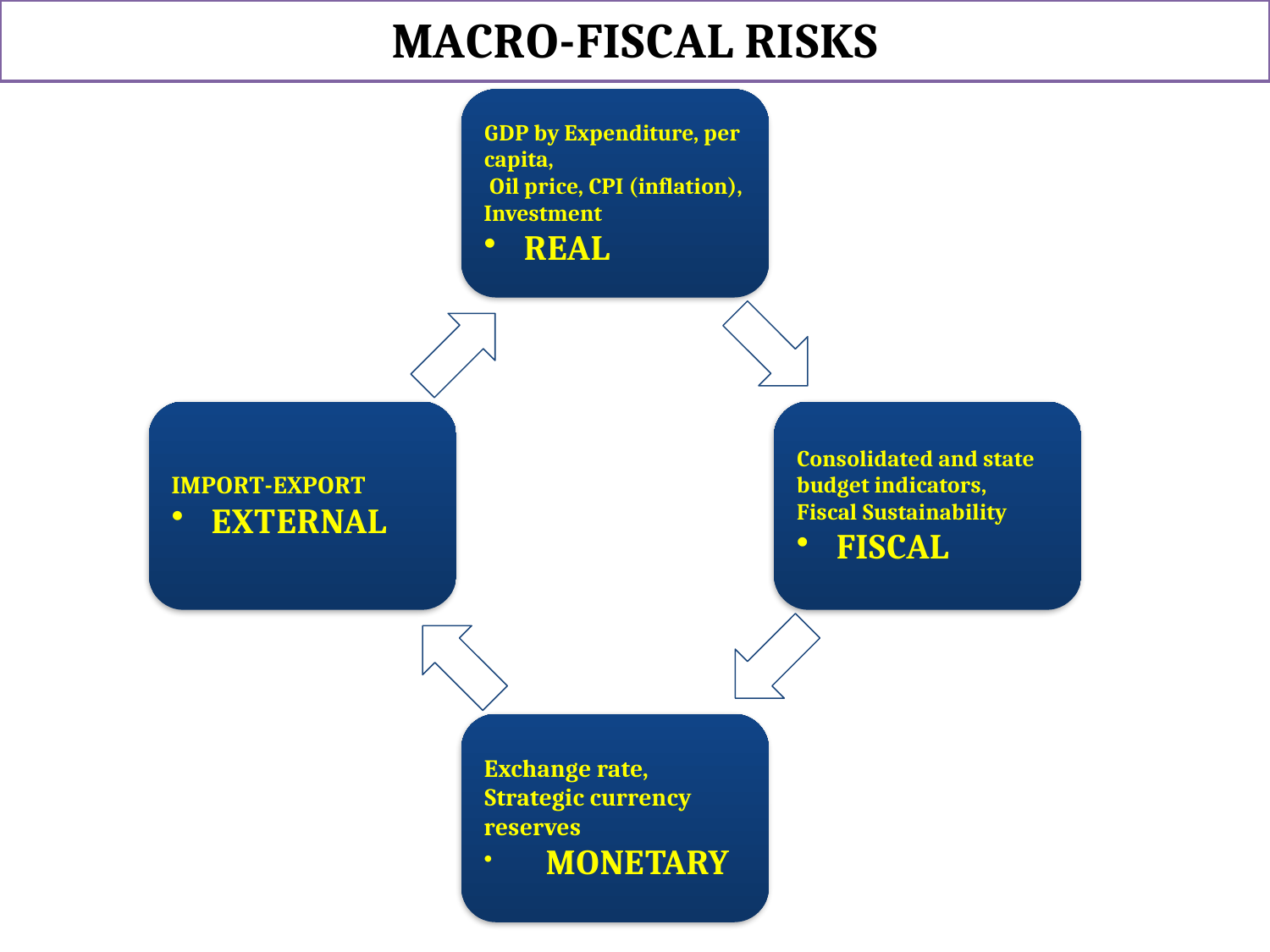

# MACRO-FISCAL RISKS
EXTERNAL
IMPORT-EXPORT
    MONETARY
Exchange rate, Strategic currency reserves
FISCAL
Consolidated and state budget indicators,
Fiscal Sustainability
REAL
GDP by Expenditure, per capita,
 Oil price, CPI (inflation), Investment